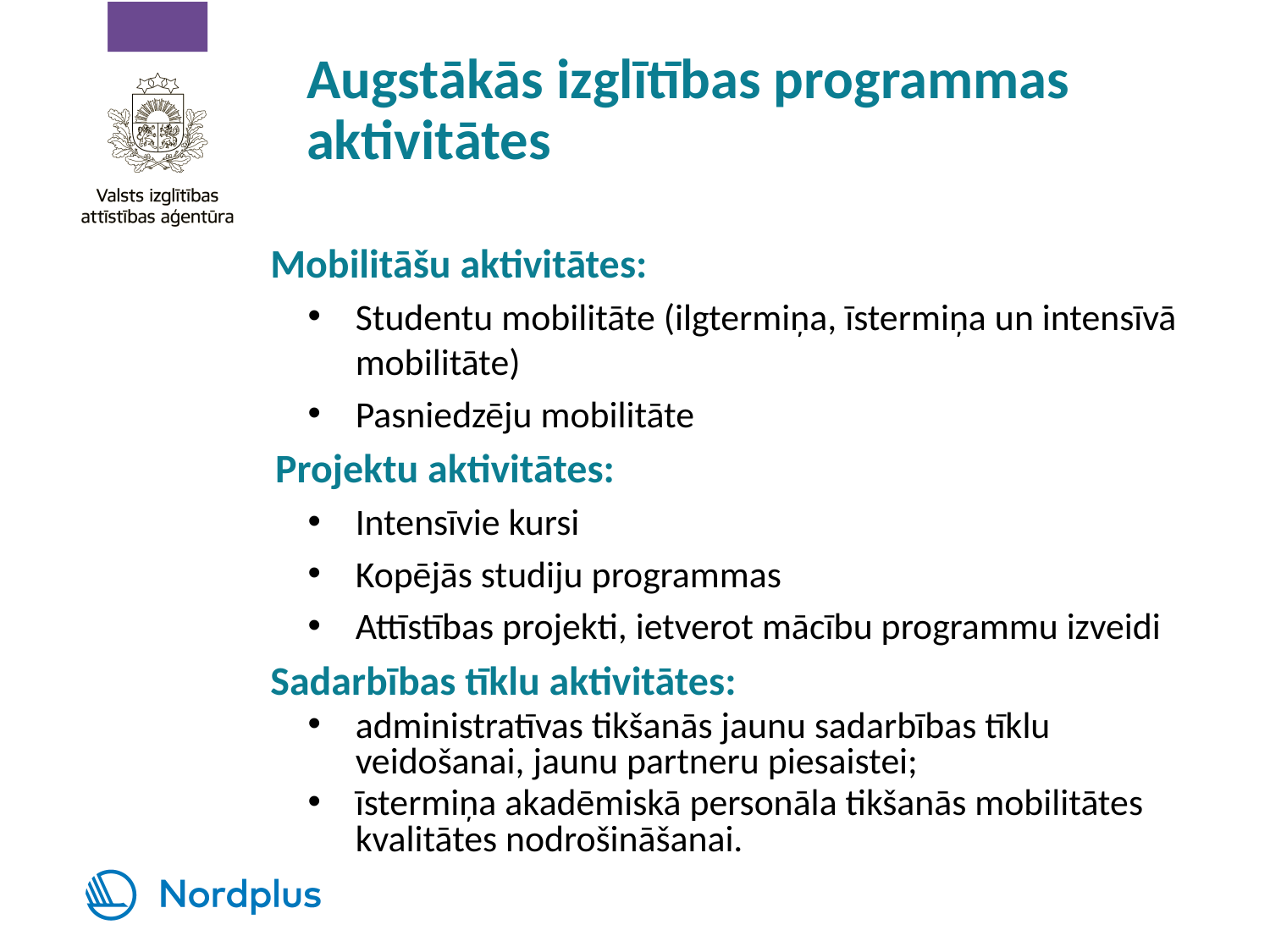

# Augstākās izglītības programmas aktivitātes
Mobilitāšu aktivitātes:
Studentu mobilitāte (ilgtermiņa, īstermiņa un intensīvā mobilitāte)
Pasniedzēju mobilitāte
Projektu aktivitātes:
Intensīvie kursi
Kopējās studiju programmas
Attīstības projekti, ietverot mācību programmu izveidi
Sadarbības tīklu aktivitātes:
administratīvas tikšanās jaunu sadarbības tīklu veidošanai, jaunu partneru piesaistei;
īstermiņa akadēmiskā personāla tikšanās mobilitātes kvalitātes nodrošināšanai.